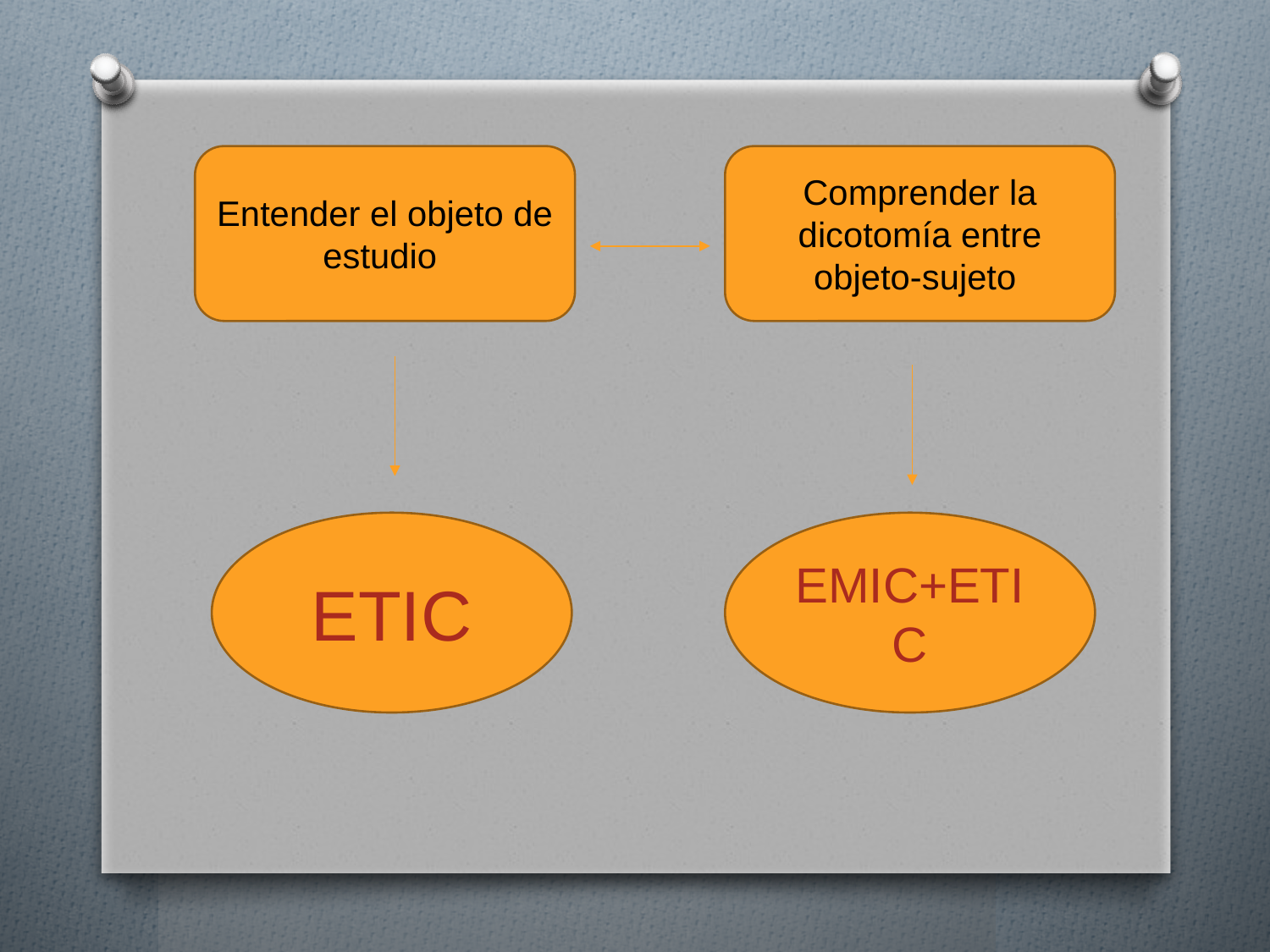

Entender el objeto de estudio
Comprender la dicotomía entre objeto-sujeto
ETIC
EMIC+ETIC